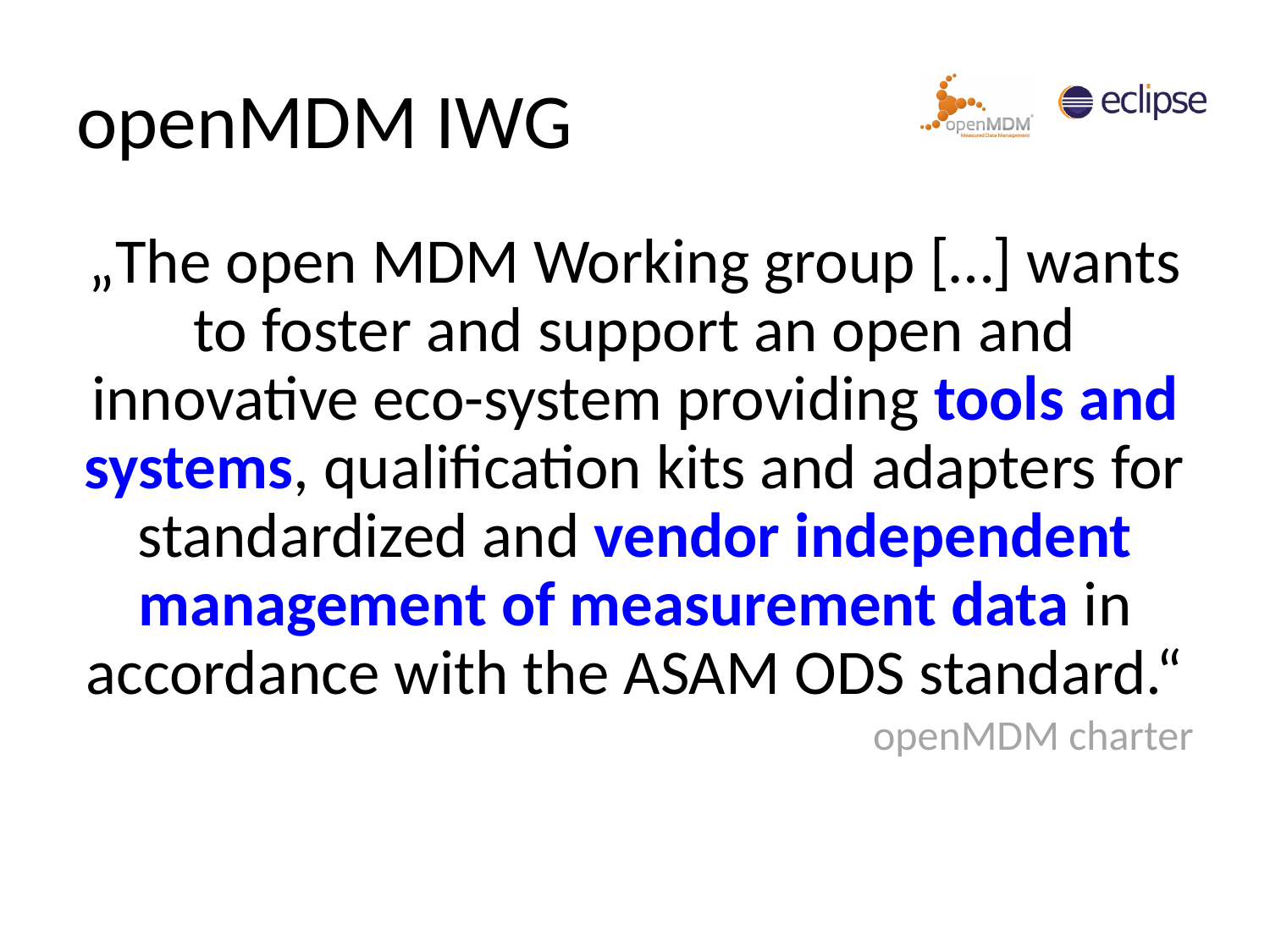

# openMDM IWG
„The open MDM Working group […] wants to foster and support an open and innovative eco-system providing tools and systems, qualification kits and adapters for standardized and vendor independent management of measurement data in accordance with the ASAM ODS standard.“
openMDM charter